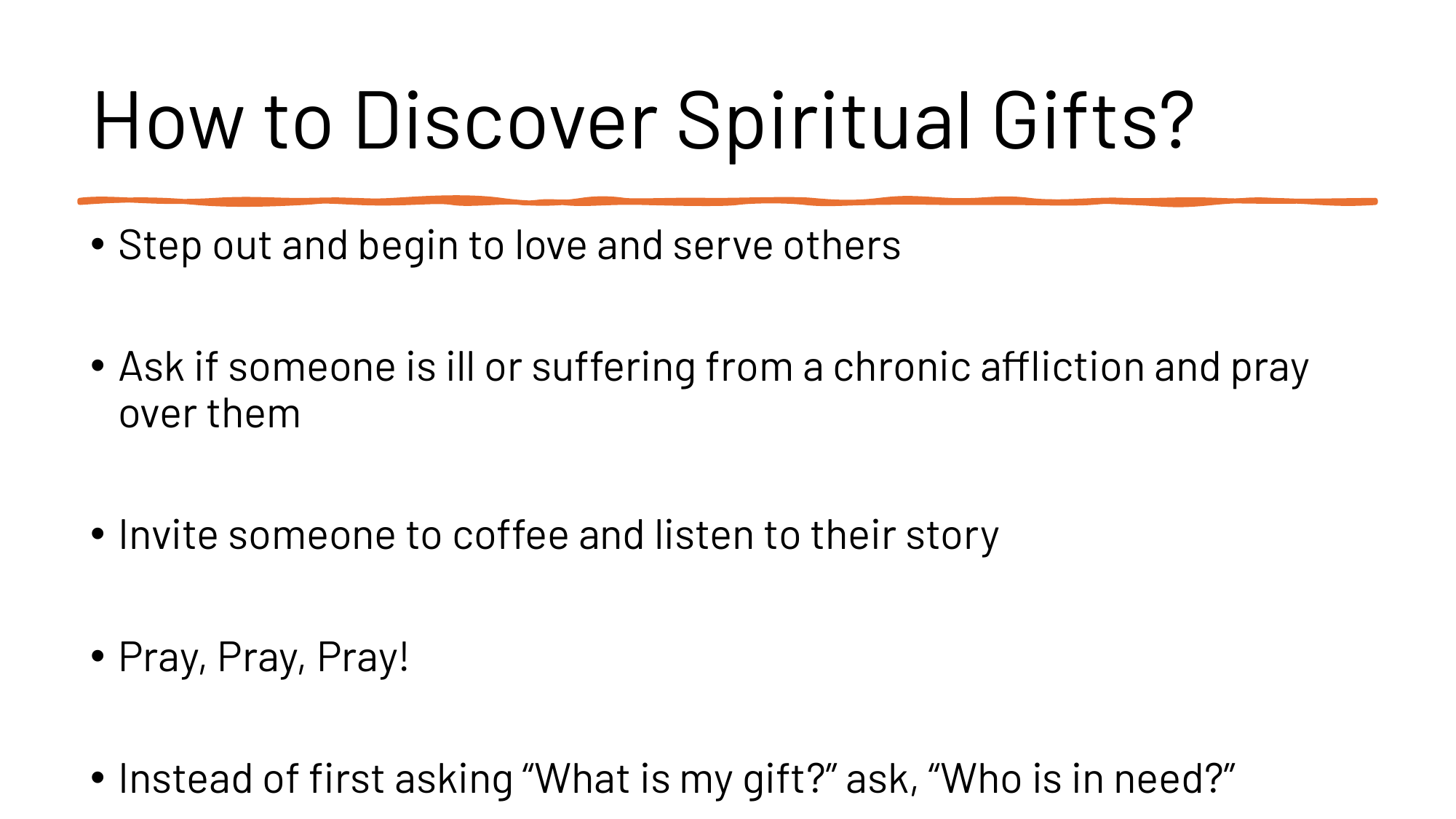

# How to Discover Spiritual Gifts?

Step out and begin to love and serve others

Ask if someone is ill or suffering from a chronic affliction and pray over them

Invite someone to coffee and listen to their story

Pray, Pray, Pray!

Instead of first asking “What is my gift?” ask, “Who is in need?”